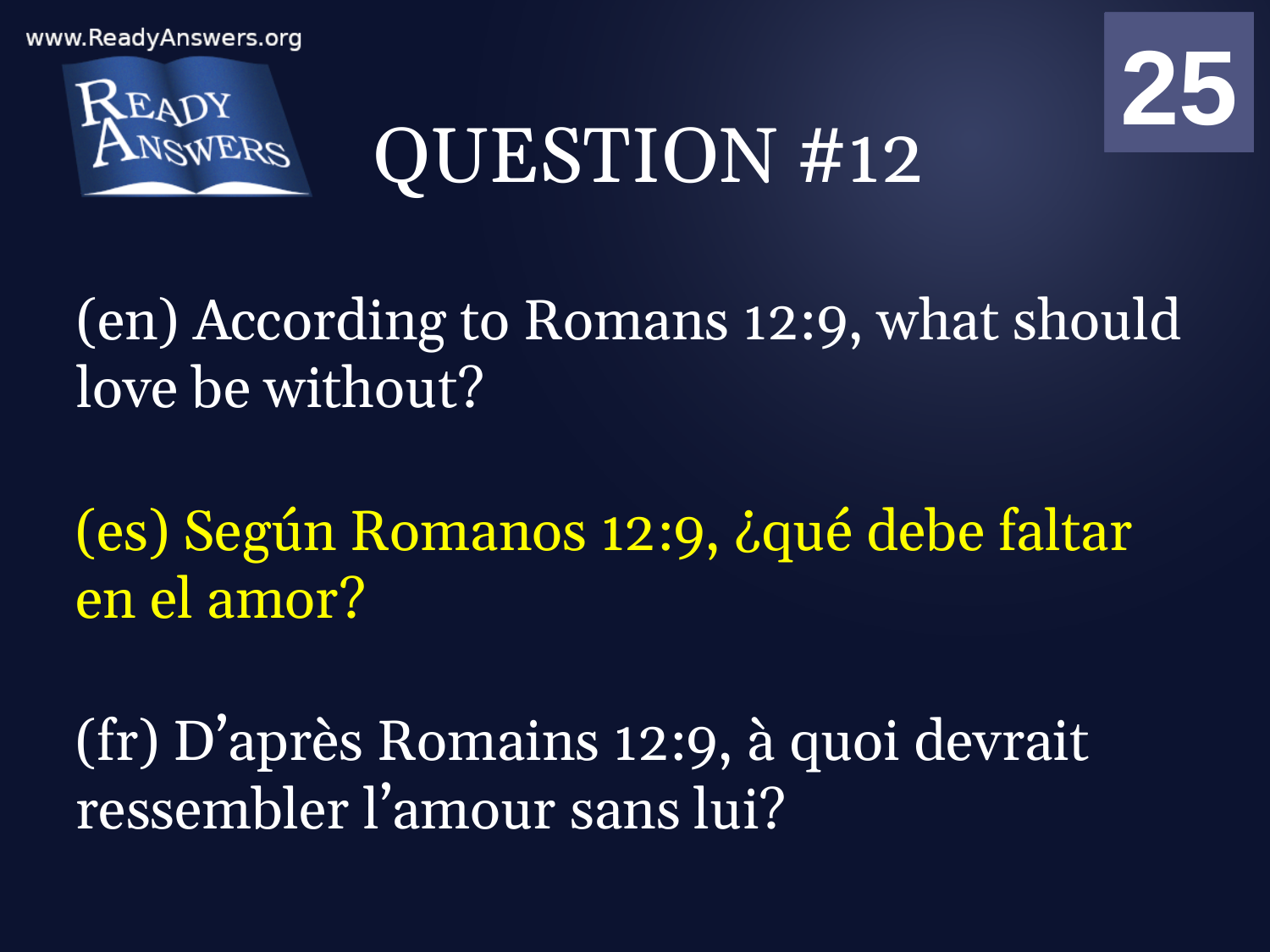

01
02
03
04
05
06
07
08
09
10
11
12
13
14
15
16
17
18
19
20
21
22
23
24
25
00
# QUESTION #12
(en) According to Romans 12:9, what should love be without?
(es) Según Romanos 12:9, ¿qué debe faltar en el amor?
(fr) D’après Romains 12:9, à quoi devrait ressembler l’amour sans lui?